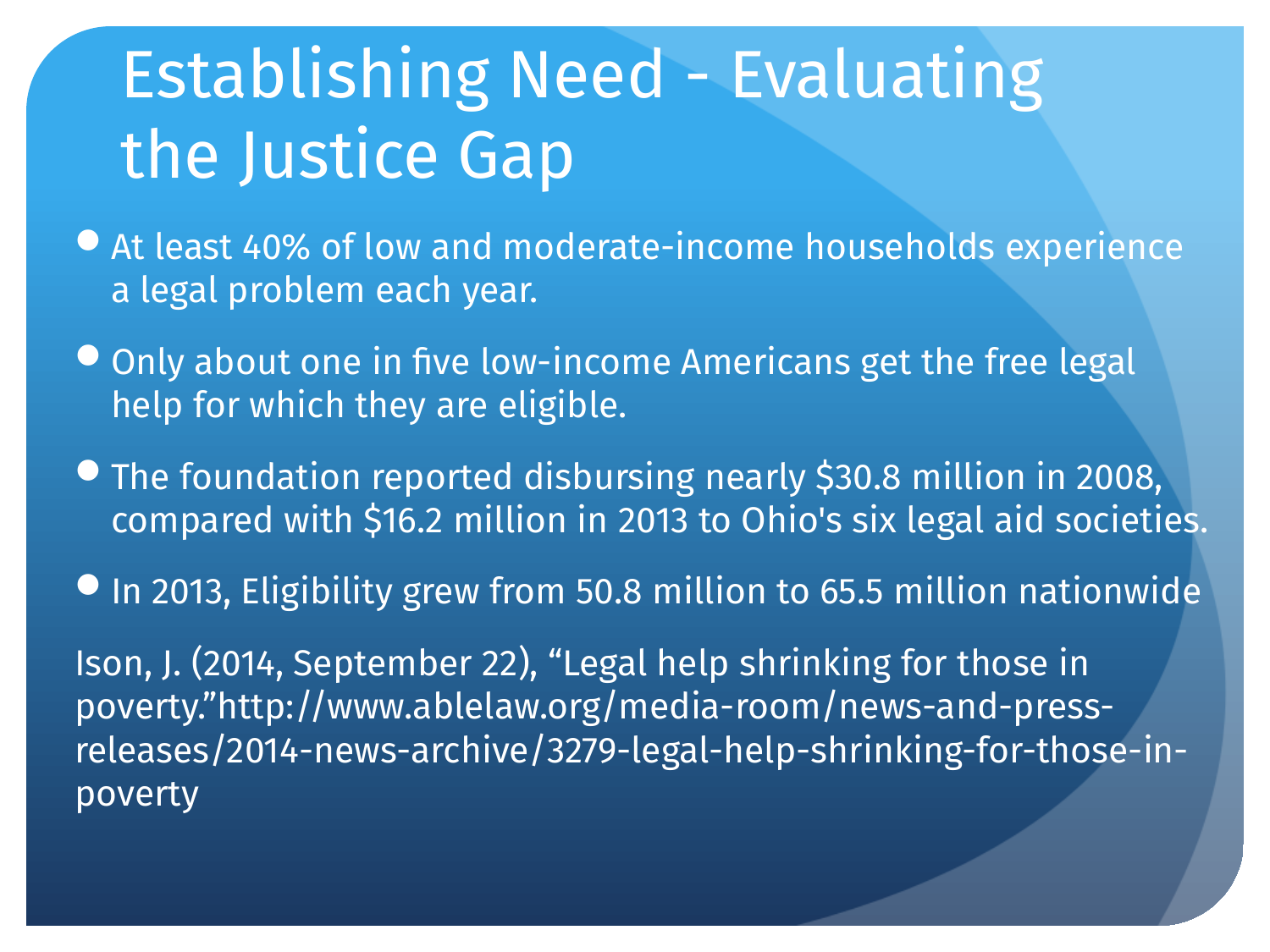

# Establishing Need - Evaluating the Justice Gap
At least 40% of low and moderate-income households experience a legal problem each year.
Only about one in five low-income Americans get the free legal help for which they are eligible.
The foundation reported disbursing nearly $30.8 million in 2008, compared with $16.2 million in 2013 to Ohio's six legal aid societies.
In 2013, Eligibility grew from 50.8 million to 65.5 million nationwide
Ison, J. (2014, September 22), “Legal help shrinking for those in poverty.”http://www.ablelaw.org/media-room/news-and-press-releases/2014-news-archive/3279-legal-help-shrinking-for-those-in-poverty